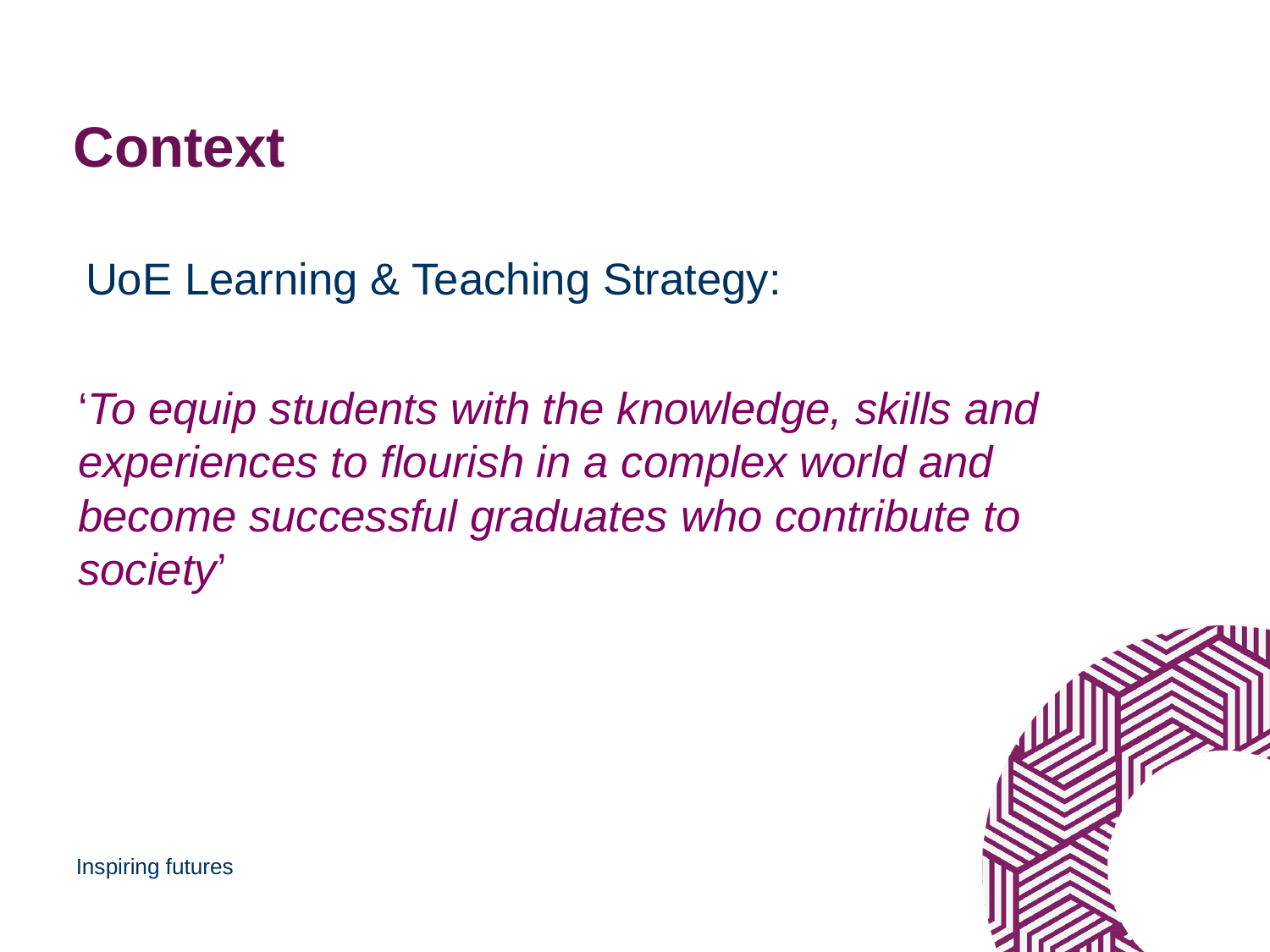

# Context
UoE Learning & Teaching Strategy:
‘To equip students with the knowledge, skills and experiences to flourish in a complex world and become successful graduates who contribute to society’